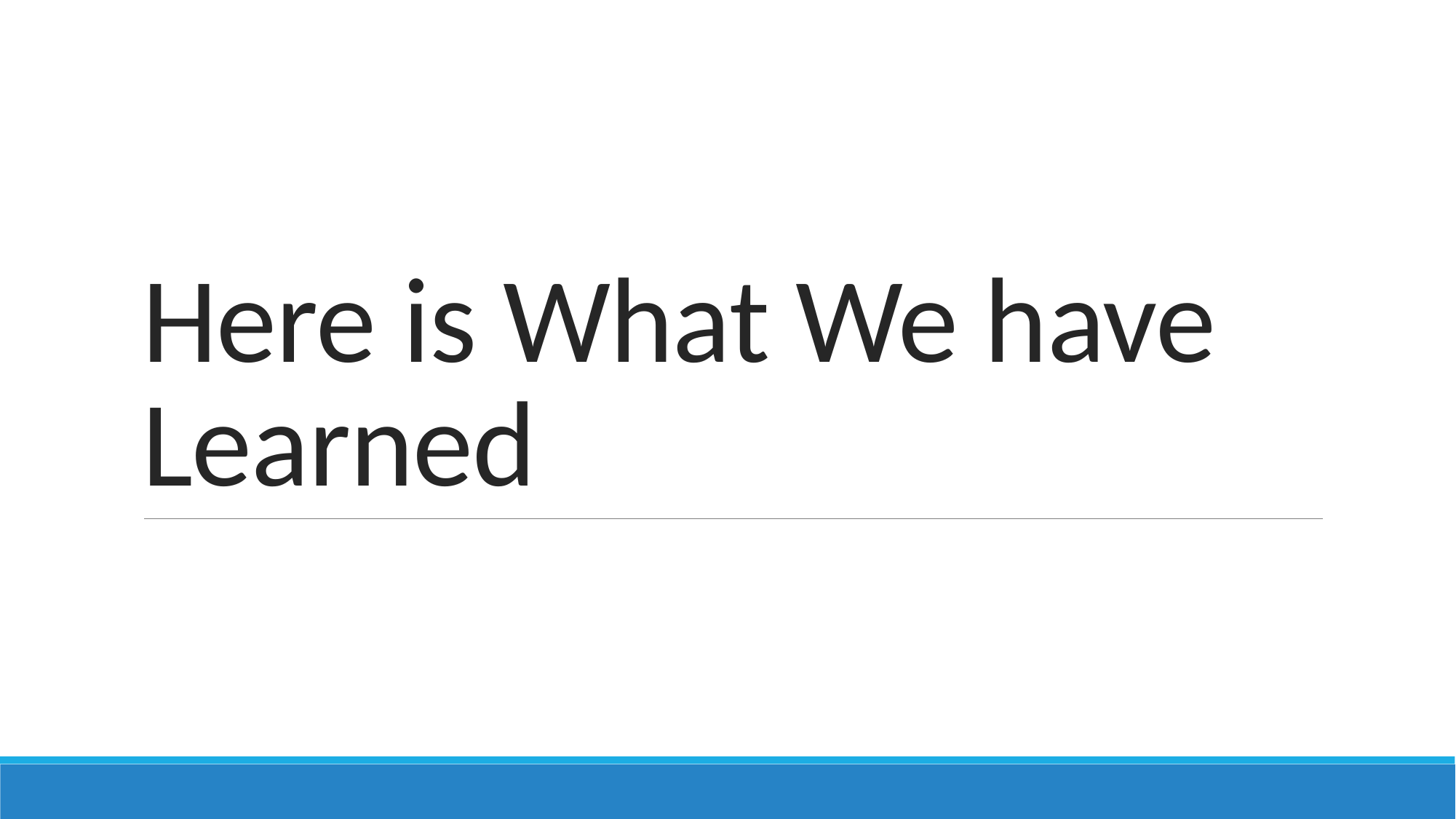

# Here is What We have Learned